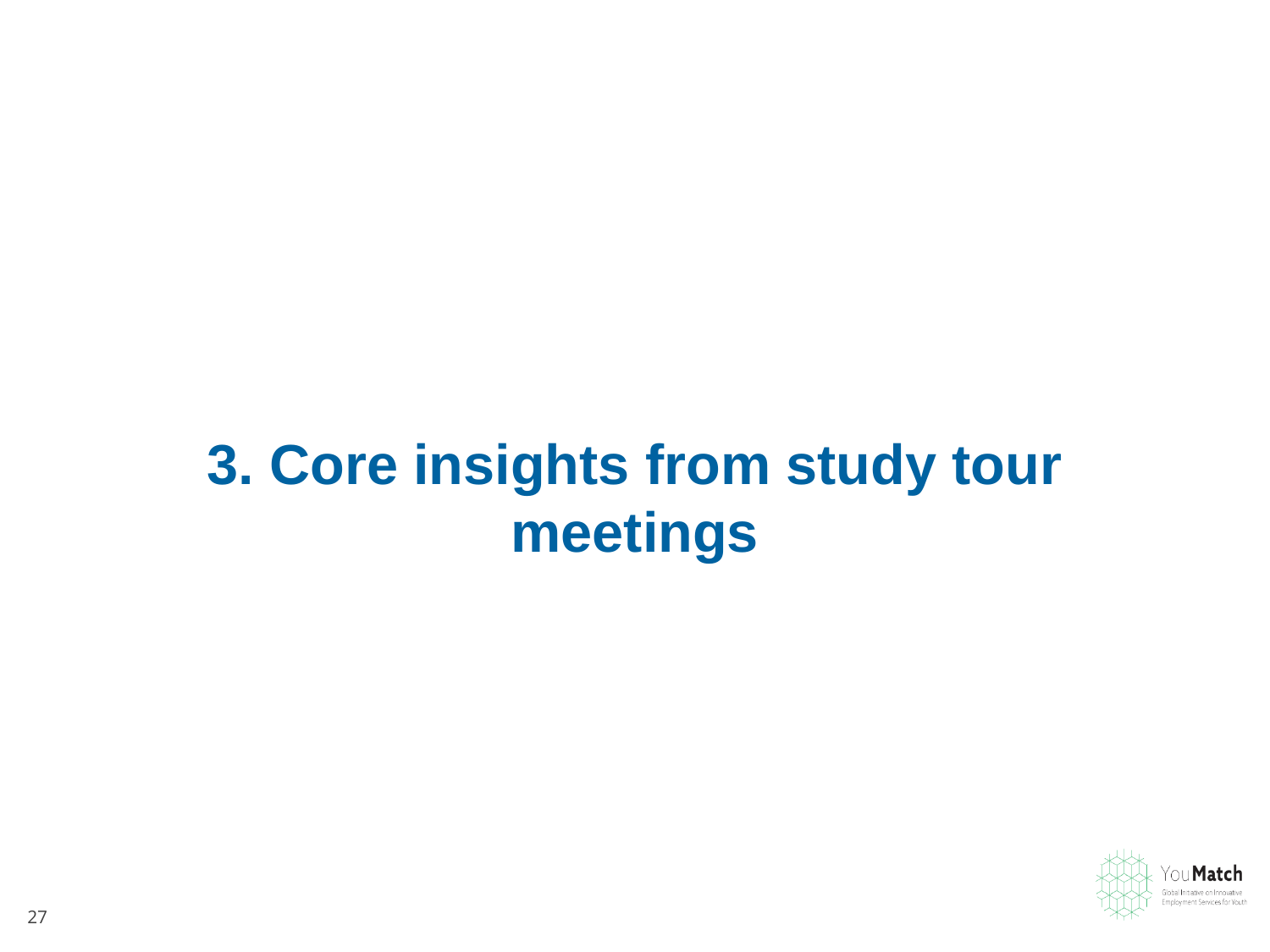

3. Core insights from study tour meetings
27